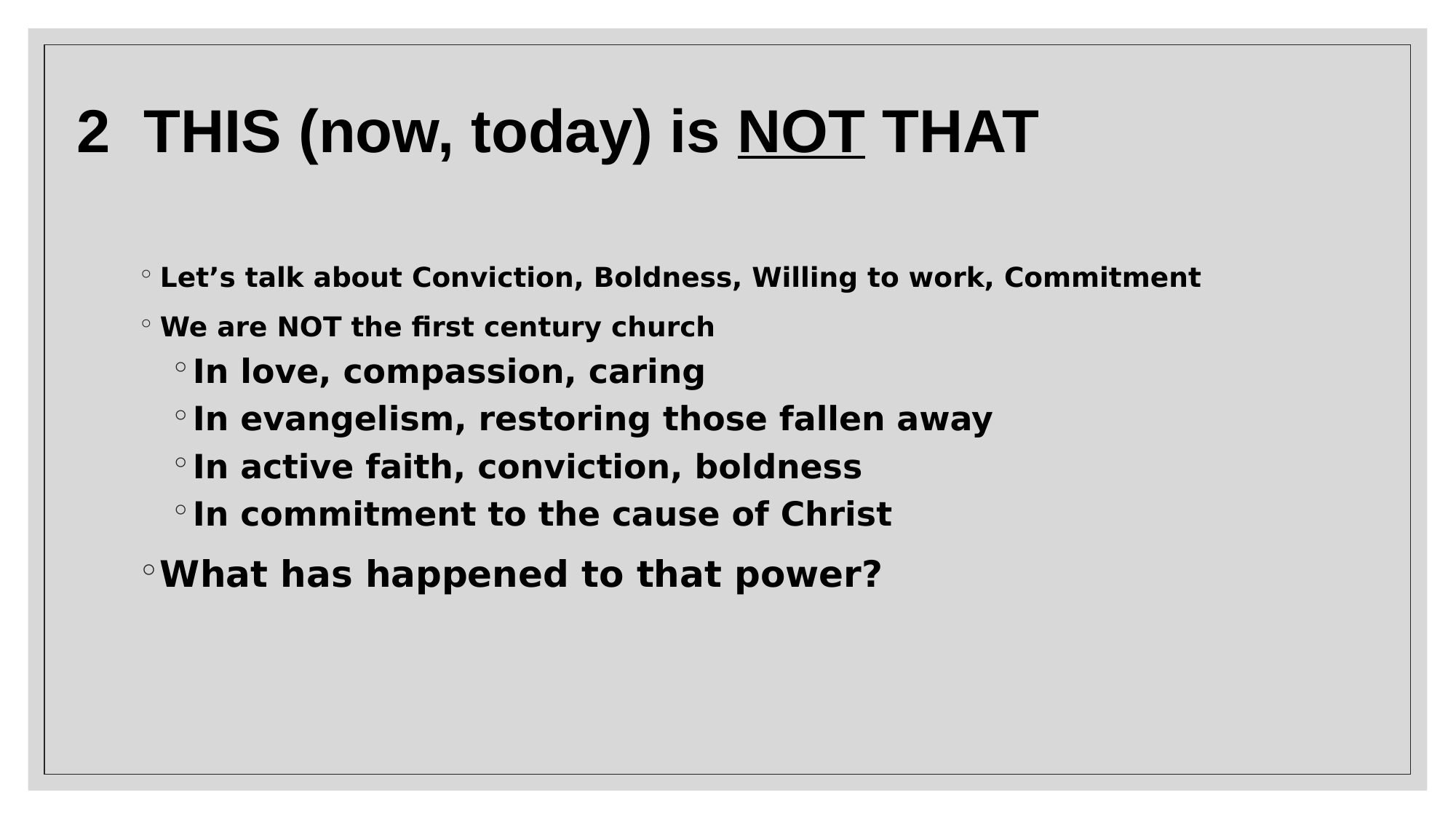

# 2  THIS (now, today) is NOT THAT
Let’s talk about Conviction, Boldness, Willing to work, Commitment
We are NOT the first century church
In love, compassion, caring
In evangelism, restoring those fallen away
In active faith, conviction, boldness
In commitment to the cause of Christ
What has happened to that power?